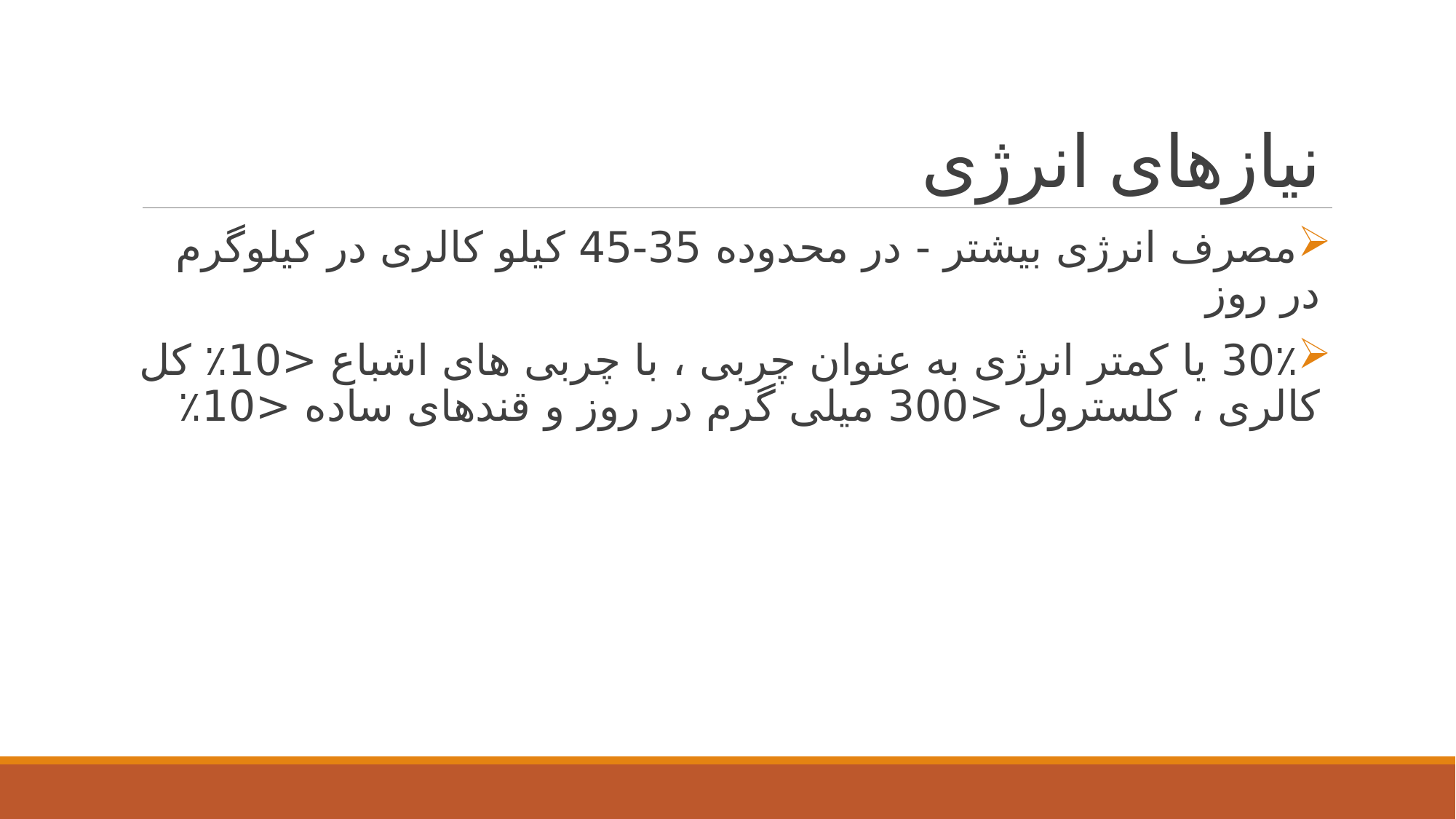

# نیازهای انرژی
مصرف انرژی بیشتر - در محدوده 35-45 کیلو کالری در کیلوگرم در روز
30٪ یا کمتر انرژی به عنوان چربی ، با چربی های اشباع <10٪ کل کالری ، کلسترول <300 میلی گرم در روز و قندهای ساده <10٪